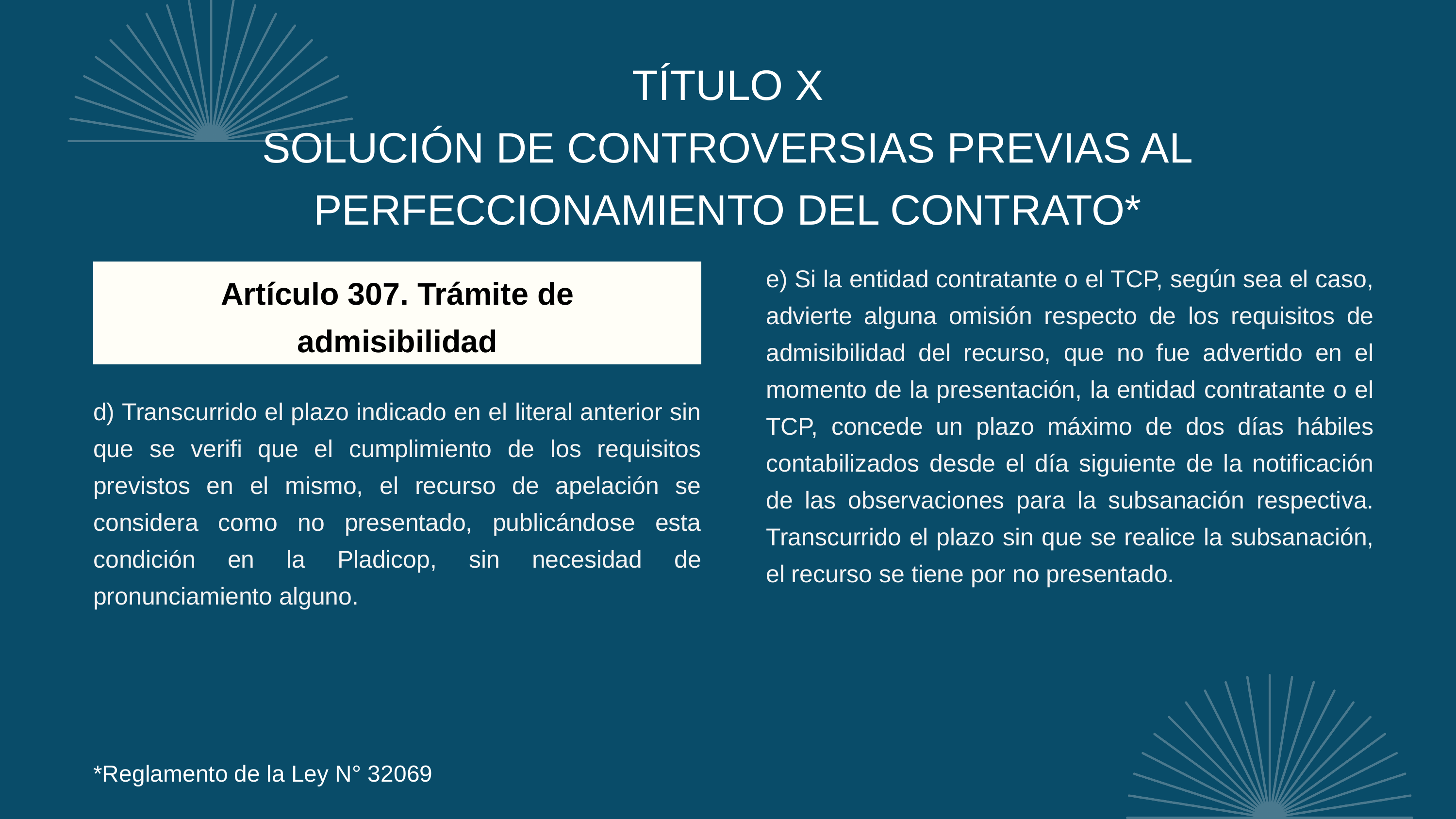

TÍTULO X
SOLUCIÓN DE CONTROVERSIAS PREVIAS AL
PERFECCIONAMIENTO DEL CONTRATO*
e) Si la entidad contratante o el TCP, según sea el caso, advierte alguna omisión respecto de los requisitos de admisibilidad del recurso, que no fue advertido en el momento de la presentación, la entidad contratante o el TCP, concede un plazo máximo de dos días hábiles contabilizados desde el día siguiente de la notificación de las observaciones para la subsanación respectiva. Transcurrido el plazo sin que se realice la subsanación, el recurso se tiene por no presentado.

Artículo 307. Trámite de admisibilidad
d) Transcurrido el plazo indicado en el literal anterior sin que se verifi que el cumplimiento de los requisitos previstos en el mismo, el recurso de apelación se considera como no presentado, publicándose esta condición en la Pladicop, sin necesidad de pronunciamiento alguno.

*Reglamento de la Ley N° 32069